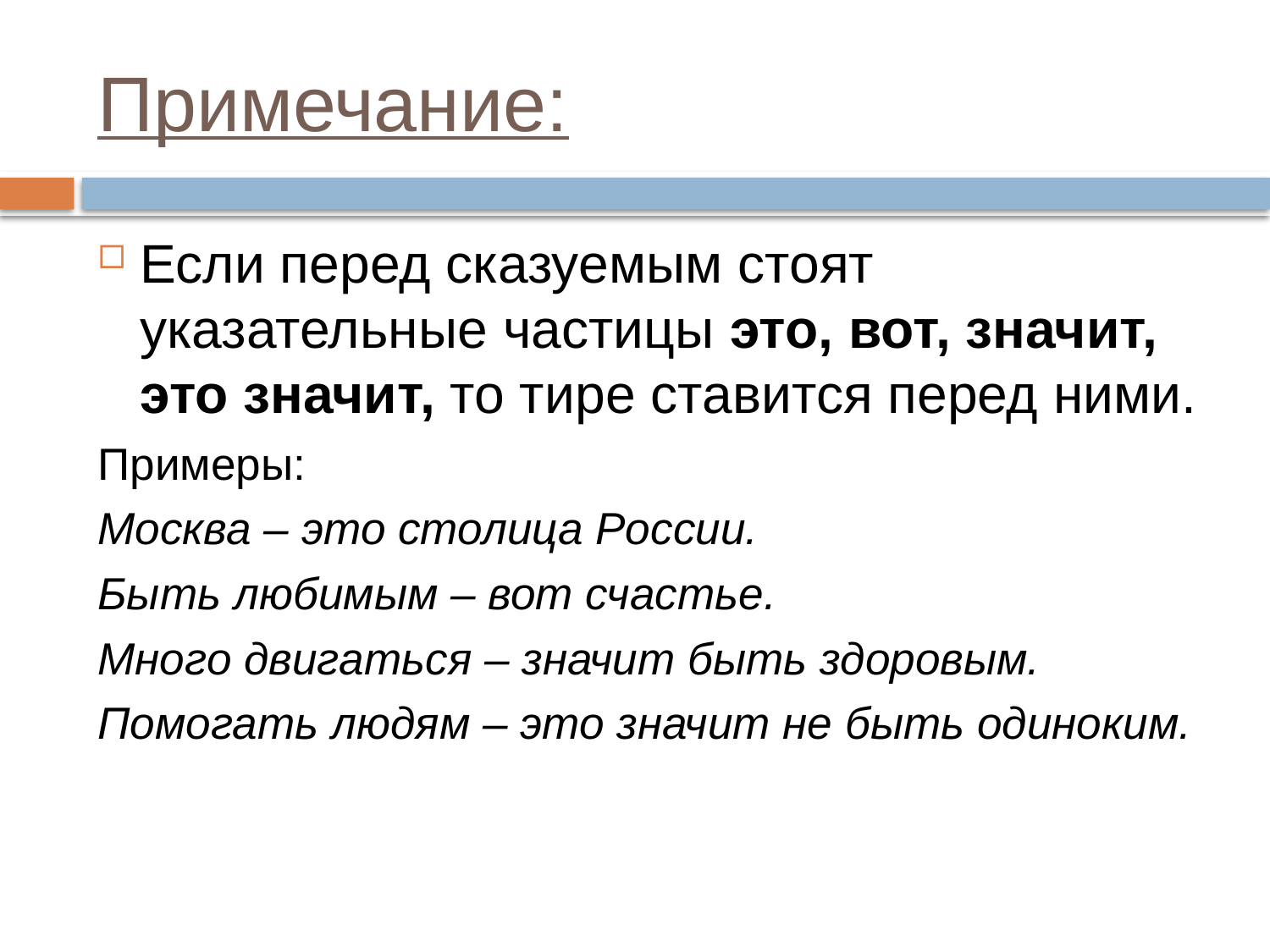

# Примечание:
Если перед сказуемым стоят указательные частицы это, вот, значит, это значит, то тире ставится перед ними.
Примеры:
Москва – это столица России.
Быть любимым – вот счастье.
Много двигаться – значит быть здоровым.
Помогать людям – это значит не быть одиноким.